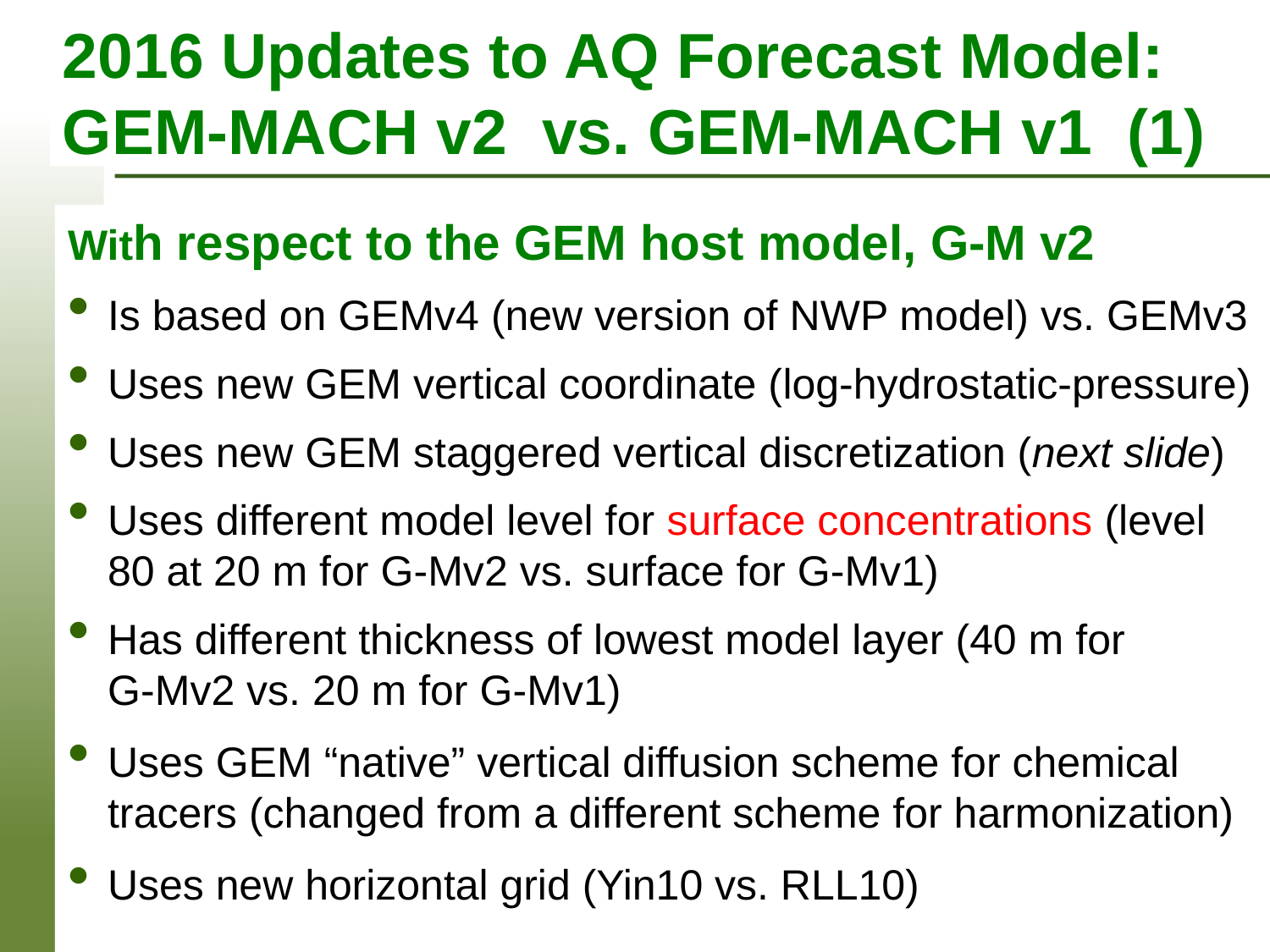

# 2016 Updates to AQ Forecast Model: GEM-MACH v2  vs. GEM-MACH v1  (1)
With respect to the GEM host model, G-M v2
Is based on GEMv4 (new version of NWP model) vs. GEMv3
Uses new GEM vertical coordinate (log-hydrostatic-pressure)
Uses new GEM staggered vertical discretization (next slide)
Uses different model level for surface concentrations (level 80 at 20 m for G-Mv2 vs. surface for G-Mv1)
Has different thickness of lowest model layer (40 m for        G-Mv2 vs. 20 m for G-Mv1)
Uses GEM “native” vertical diffusion scheme for chemical tracers (changed from a different scheme for harmonization)
Uses new horizontal grid (Yin10 vs. RLL10)